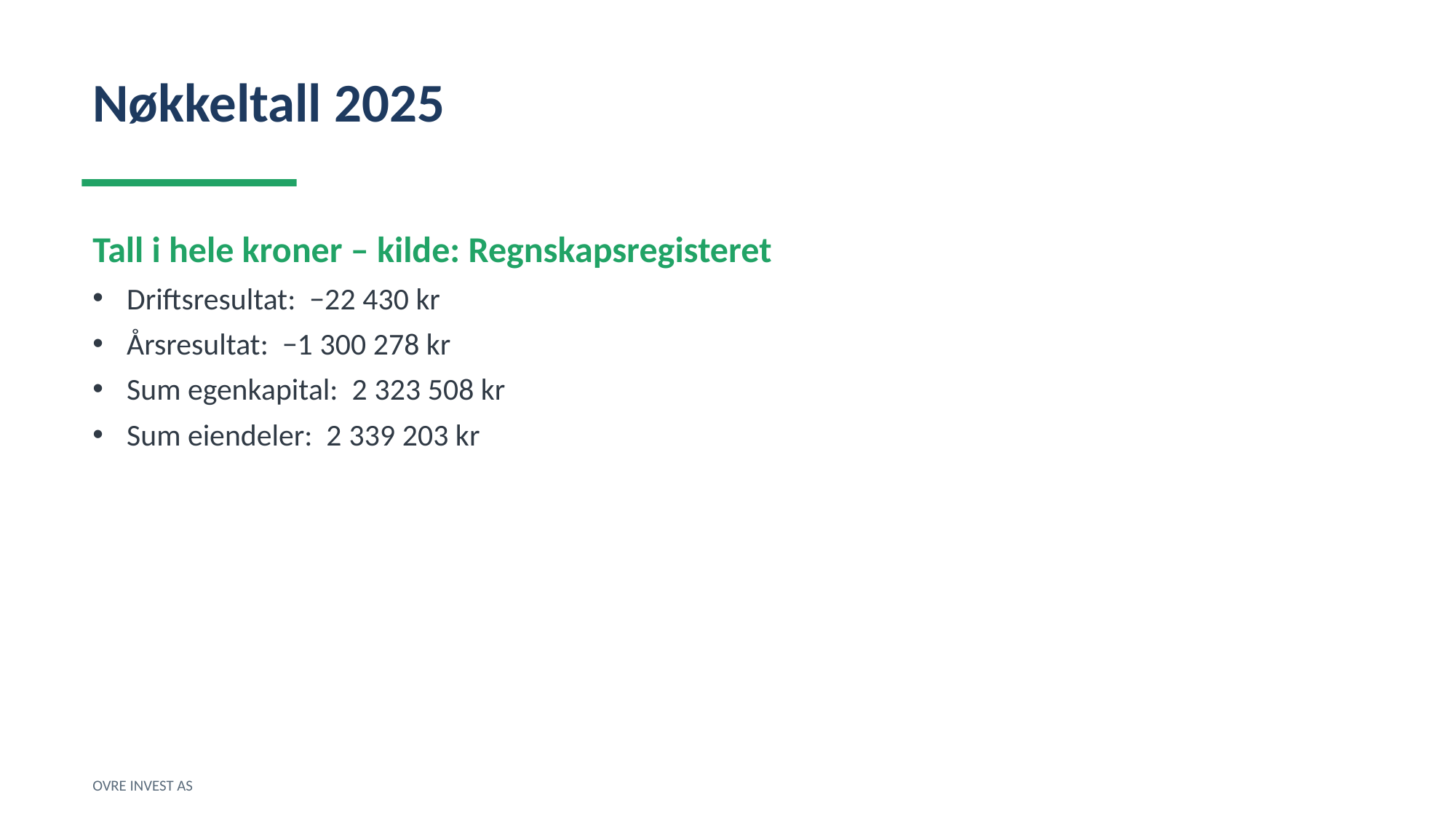

Nøkkeltall 2025

Tall i hele kroner – kilde: Regnskapsregisteret
Driftsresultat:  −22 430 kr
Årsresultat:  −1 300 278 kr
Sum egenkapital:  2 323 508 kr
Sum eiendeler:  2 339 203 kr
OVRE INVEST AS